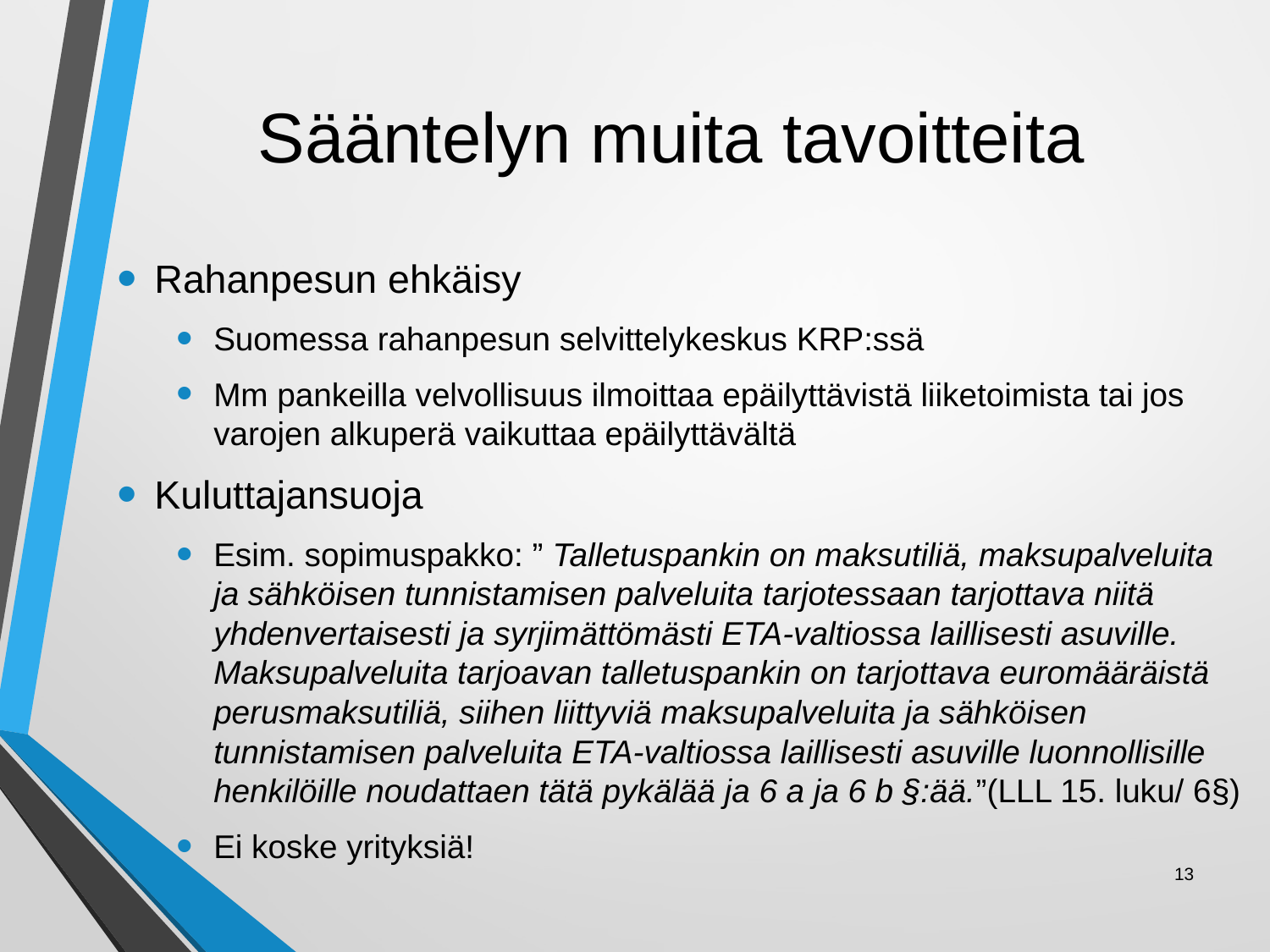

# Sääntelyn muita tavoitteita
Rahanpesun ehkäisy
Suomessa rahanpesun selvittelykeskus KRP:ssä
Mm pankeilla velvollisuus ilmoittaa epäilyttävistä liiketoimista tai jos varojen alkuperä vaikuttaa epäilyttävältä
Kuluttajansuoja
Esim. sopimuspakko: ” Talletuspankin on maksutiliä, maksupalveluita ja sähköisen tunnistamisen palveluita tarjotessaan tarjottava niitä yhdenvertaisesti ja syrjimättömästi ETA-valtiossa laillisesti asuville. Maksupalveluita tarjoavan talletuspankin on tarjottava euromääräistä perusmaksutiliä, siihen liittyviä maksupalveluita ja sähköisen tunnistamisen palveluita ETA-valtiossa laillisesti asuville luonnollisille henkilöille noudattaen tätä pykälää ja 6 a ja 6 b §:ää.”(LLL 15. luku/ 6§)
Ei koske yrityksiä!
13